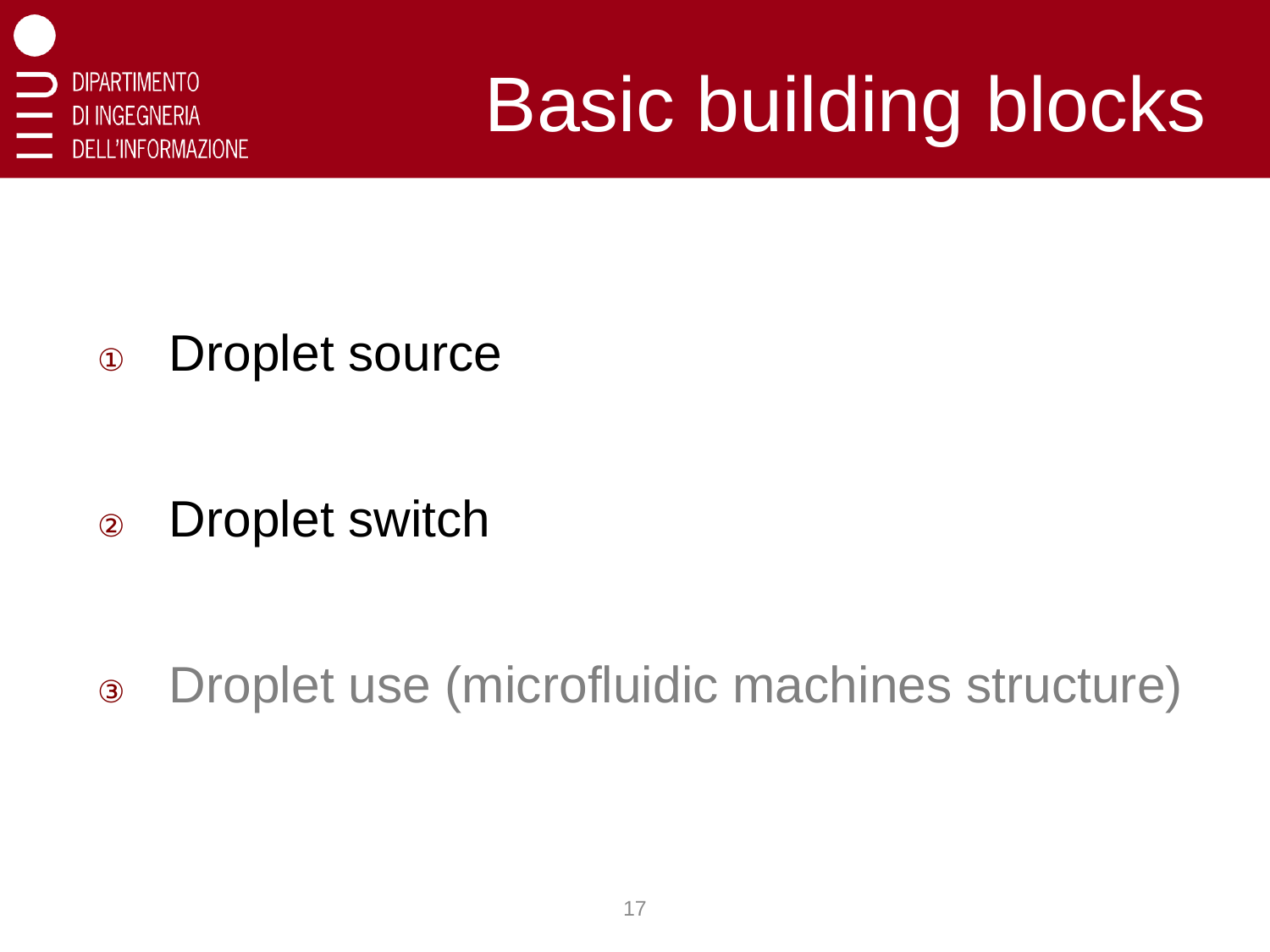

# Basic building blocks
Droplet source
Droplet switch
Droplet use (microfluidic machines structure)
17